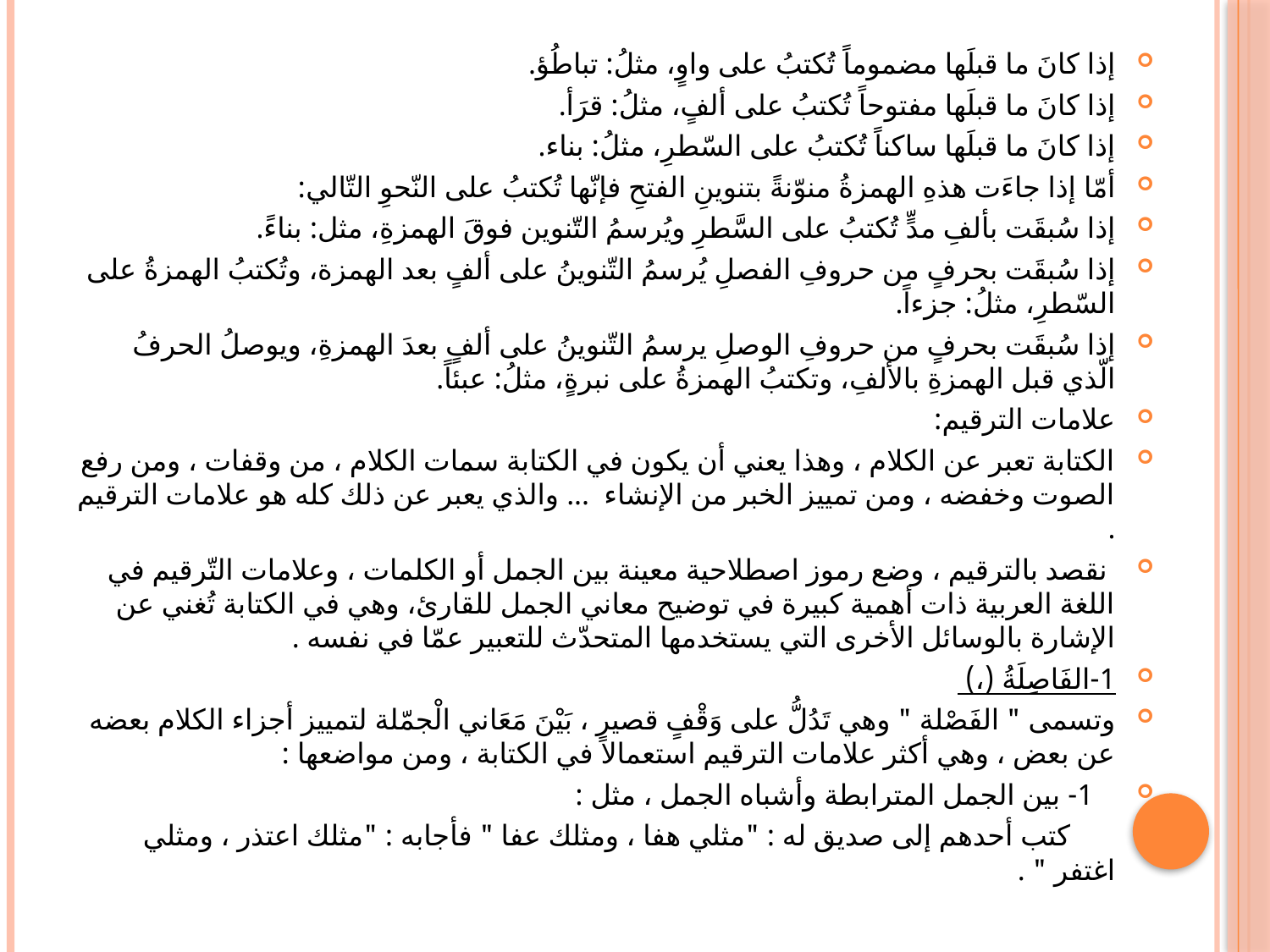

#
إذا كانَ ما قبلَها مضموماً تُكتبُ على واوٍ، مثلُ: تباطُؤ.
إذا كانَ ما قبلَها مفتوحاً تُكتبُ على ألفٍ، مثلُ: قرَأ.
إذا كانَ ما قبلَها ساكناً تُكتبُ على السّطرِ، مثلُ: بناء.
أمّا إذا جاءَت هذهِ الهمزةُ منوّنةً بتنوينِ الفتحِ فإنّها تُكتبُ على النّحوِ التّالي:
إذا سُبقَت بألفِ مدٍّ تُكتبُ على السَّطرِ ويُرسمُ التّنوين فوقَ الهمزةِ، مثل: بناءً.
إذا سُبقَت بحرفٍ من حروفِ الفصلِ يُرسمُ التّنوينُ على ألفٍ بعد الهمزة، وتُكتبُ الهمزةُ على السّطرِ، مثلُ: جزءاً.
إذا سُبقَت بحرفٍ من حروفِ الوصلِ يرسمُ التّنوينُ على ألفٍ بعدَ الهمزةِ، ويوصلُ الحرفُ الّذي قبل الهمزةِ بالألفِ، وتكتبُ الهمزةُ على نبرةٍ، مثلُ: عبئاً.
علامات الترقيم:
الكتابة تعبر عن الكلام ، وهذا يعني أن يكون في الكتابة سمات الكلام ، من وقفات ، ومن رفع الصوت وخفضه ، ومن تمييز الخبر من الإنشاء  ... والذي يعبر عن ذلك كله هو علامات الترقيم .
 نقصد بالترقيم ، وضع رموز اصطلاحية معينة بين الجمل أو الكلمات ، وعلامات التّرقيم في اللغة العربية ذات أهمية كبيرة في توضيح معاني الجمل للقارئ، وهي في الكتابة تُغني عن الإشارة بالوسائل الأخرى التي يستخدمها المتحدّث للتعبير عمّا في نفسه .
1-الفَاصِلَةُ (،)
وتسمى " الفَصْلة " وهي تَدُلُّ على وَقْفٍ قصير ، بَيْنَ مَعَاني الْجمّلة لتمييز أجزاء الكلام بعضه عن بعض ، وهي أكثر علامات الترقيم استعمالاً في الكتابة ، ومن مواضعها :
   1- بين الجمل المترابطة وأشباه الجمل ، مثل :
      كتب أحدهم إلى صديق له : "مثلي هفا ، ومثلك عفا " فأجابه : "مثلك اعتذر ، ومثلي اغتفر " .